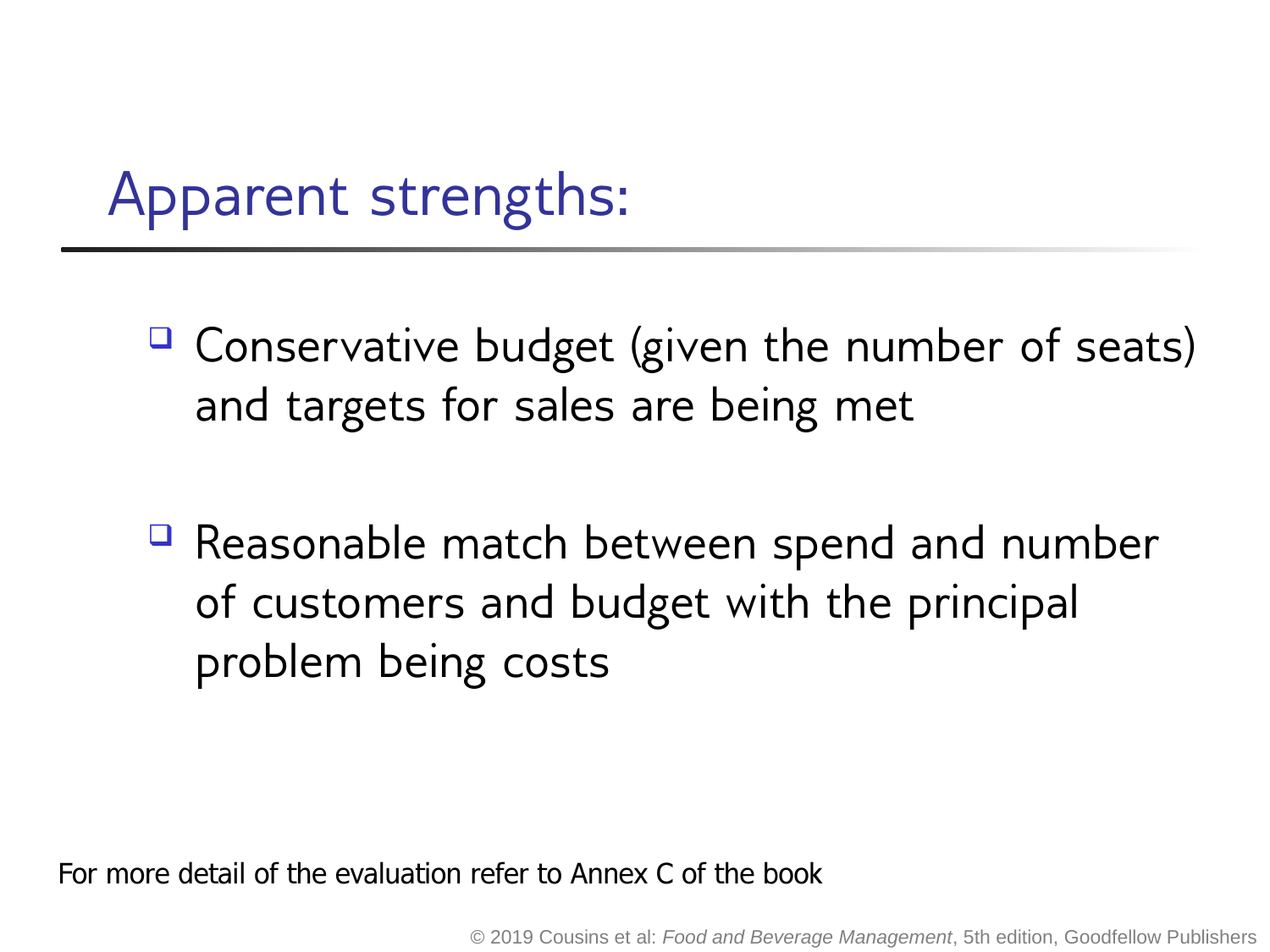

# Apparent strengths:
Conservative budget (given the number of seats) and targets for sales are being met

Reasonable match between spend and number of customers and budget with the principal problem being costs
For more detail of the evaluation refer to Annex C of the book